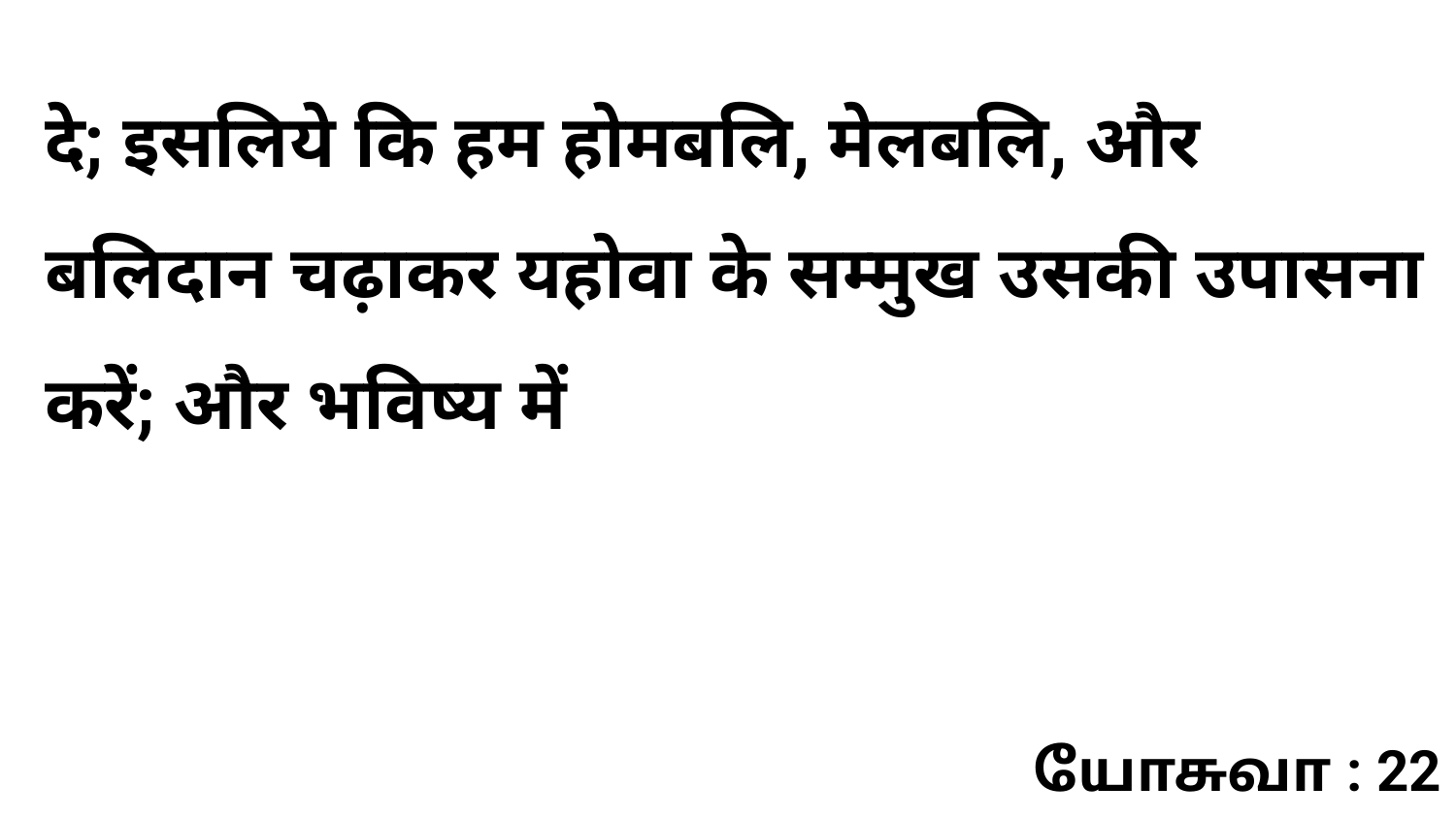

दे; इसलिये कि हम होमबलि, मेलबलि, और बलिदान चढ़ाकर यहोवा के सम्मुख उसकी उपासना करें; और भविष्य में
யோசுவா : 22